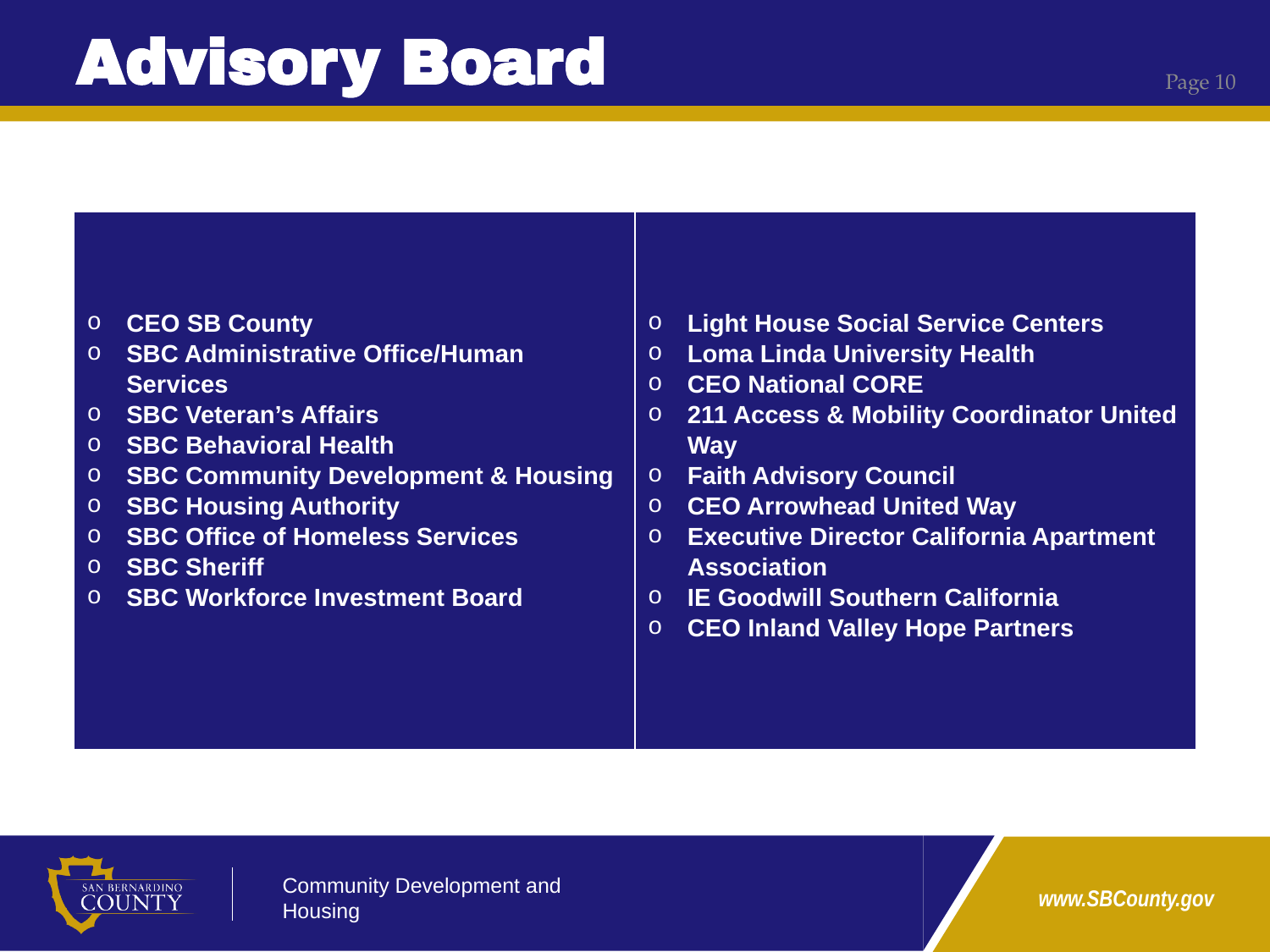

# Advisory Board
| CEO SB County SBC Administrative Office/Human Services SBC Veteran’s Affairs SBC Behavioral Health SBC Community Development & Housing SBC Housing Authority SBC Office of Homeless Services SBC Sheriff SBC Workforce Investment Board | Light House Social Service Centers Loma Linda University Health CEO National CORE 211 Access & Mobility Coordinator United Way Faith Advisory Council CEO Arrowhead United Way Executive Director California Apartment Association IE Goodwill Southern California CEO Inland Valley Hope Partners |
| --- | --- |